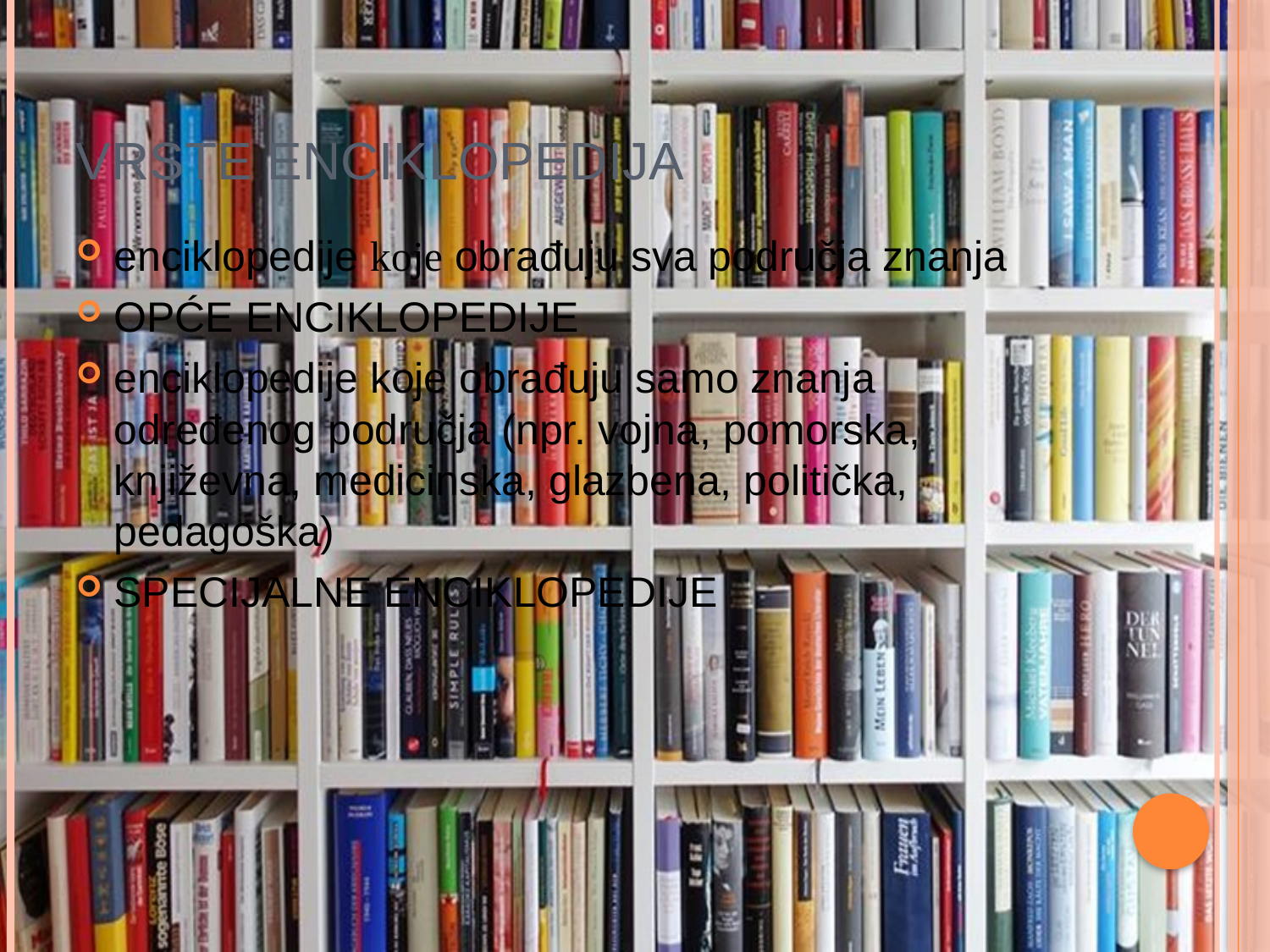

VRSTE ENCIKLOPEDIJA
enciklopedije koje obrađuju sva područja znanja
OPĆE ENCIKLOPEDIJE
enciklopedije koje obrađuju samo znanja određenog područja (npr. vojna, pomorska, književna, medicinska, glazbena, politička, pedagoška)
SPECIJALNE ENCIKLOPEDIJE